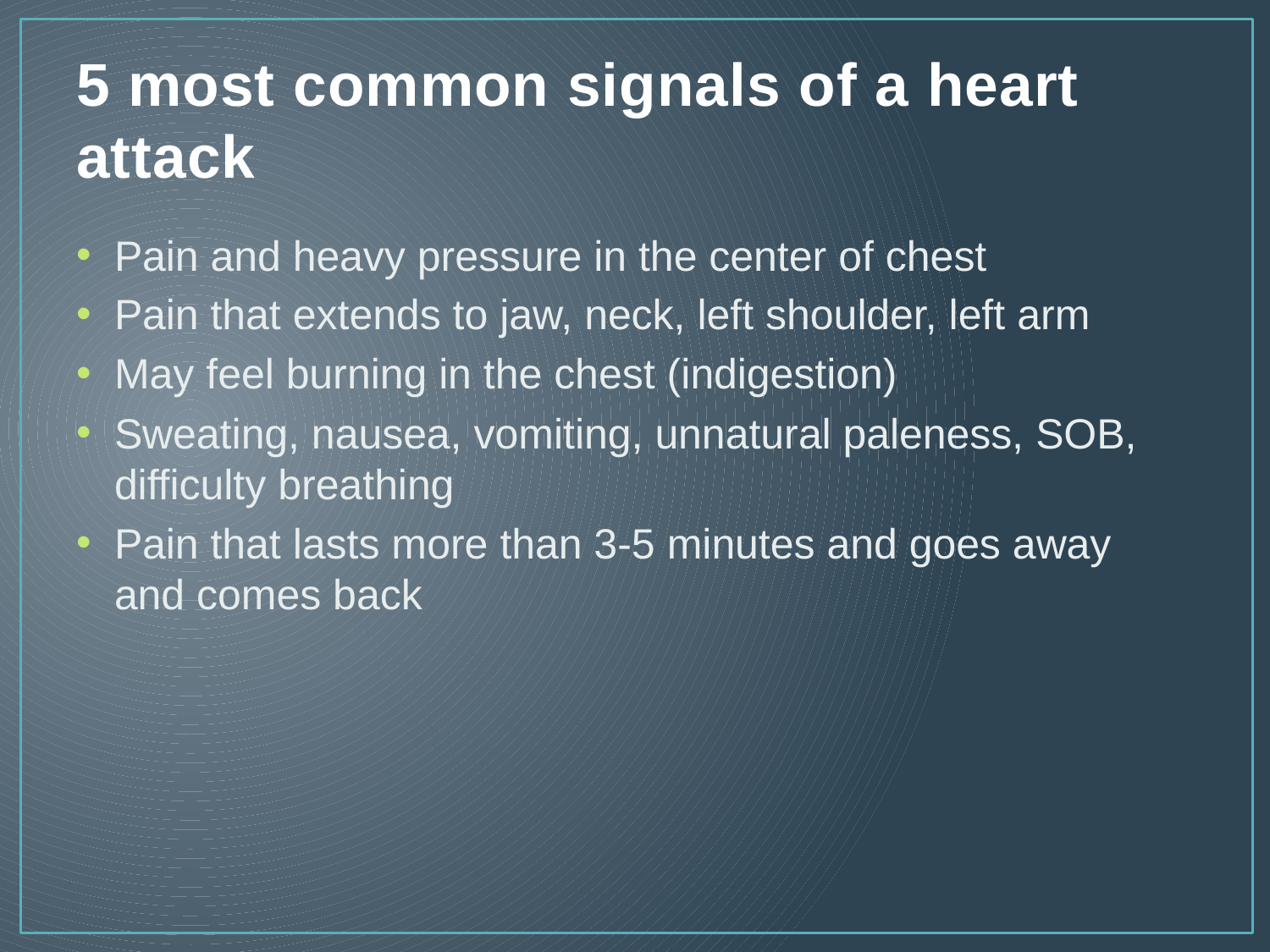

# 5 most common signals of a heart attack
Pain and heavy pressure in the center of chest
Pain that extends to jaw, neck, left shoulder, left arm
May feel burning in the chest (indigestion)
Sweating, nausea, vomiting, unnatural paleness, SOB, difficulty breathing
Pain that lasts more than 3-5 minutes and goes away and comes back